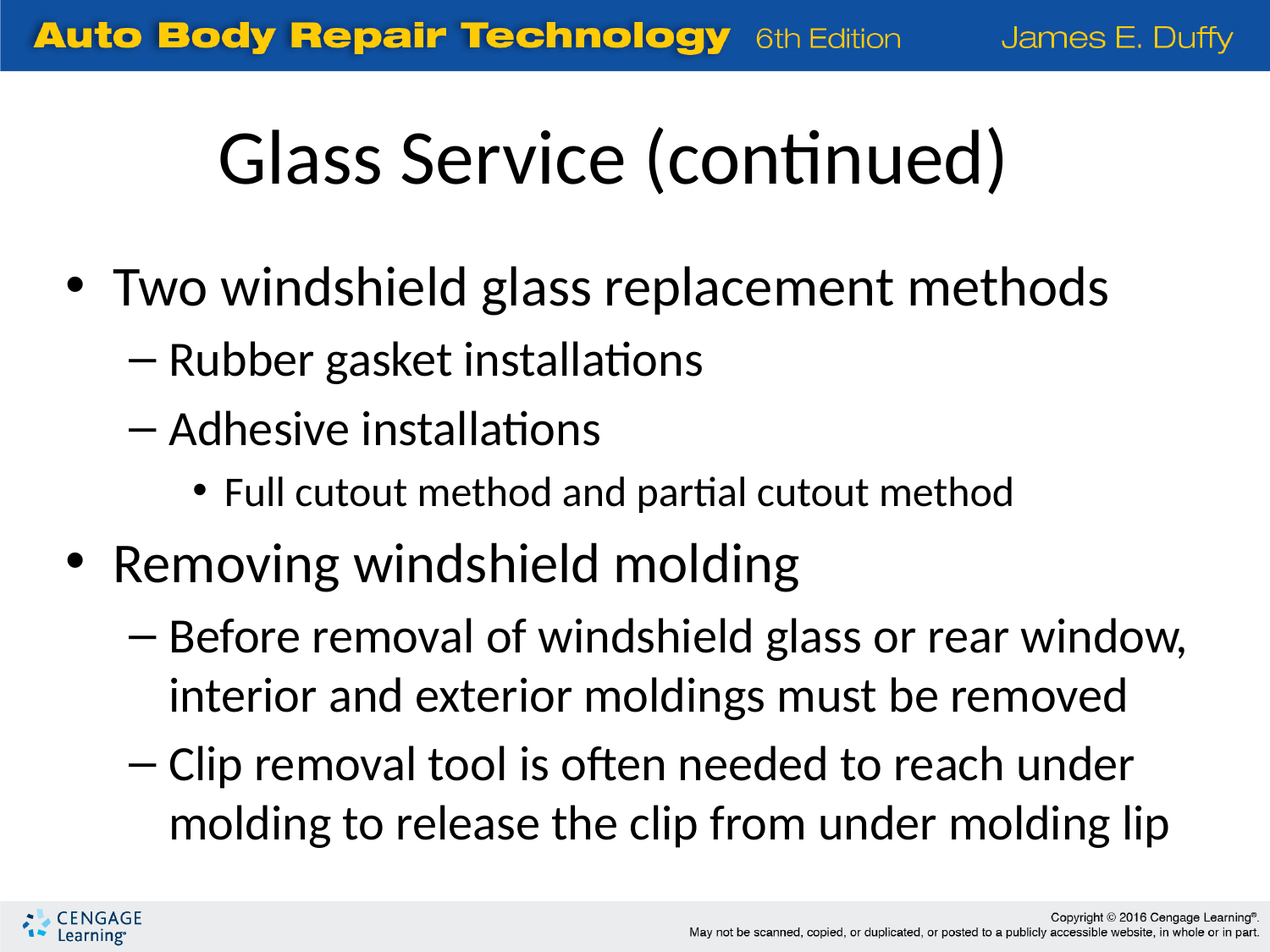

Glass Service (continued)
Two windshield glass replacement methods
Rubber gasket installations
Adhesive installations
Full cutout method and partial cutout method
Removing windshield molding
Before removal of windshield glass or rear window, interior and exterior moldings must be removed
Clip removal tool is often needed to reach under molding to release the clip from under molding lip